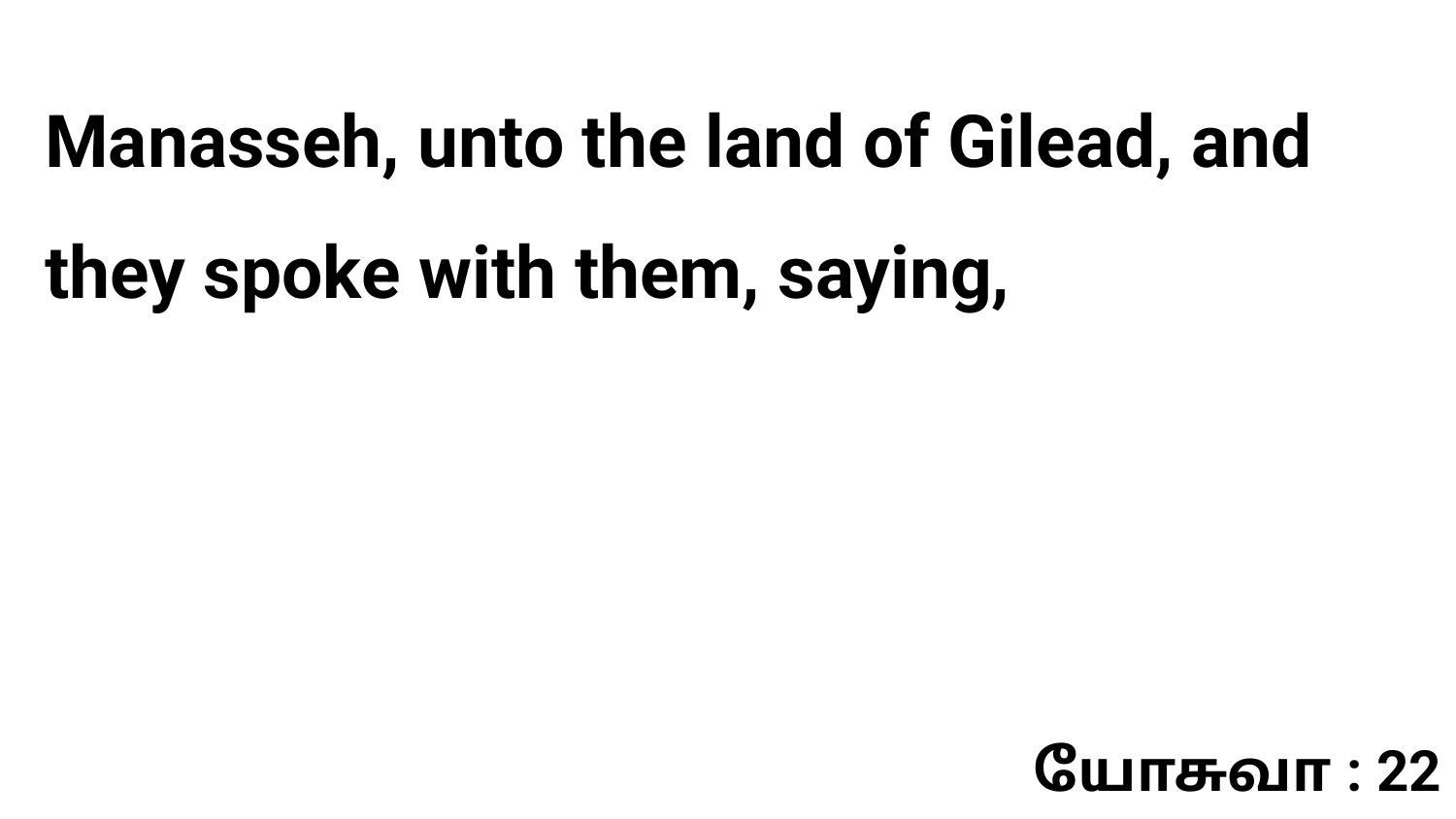

Manasseh, unto the land of Gilead, and they spoke with them, saying,
யோசுவா : 22